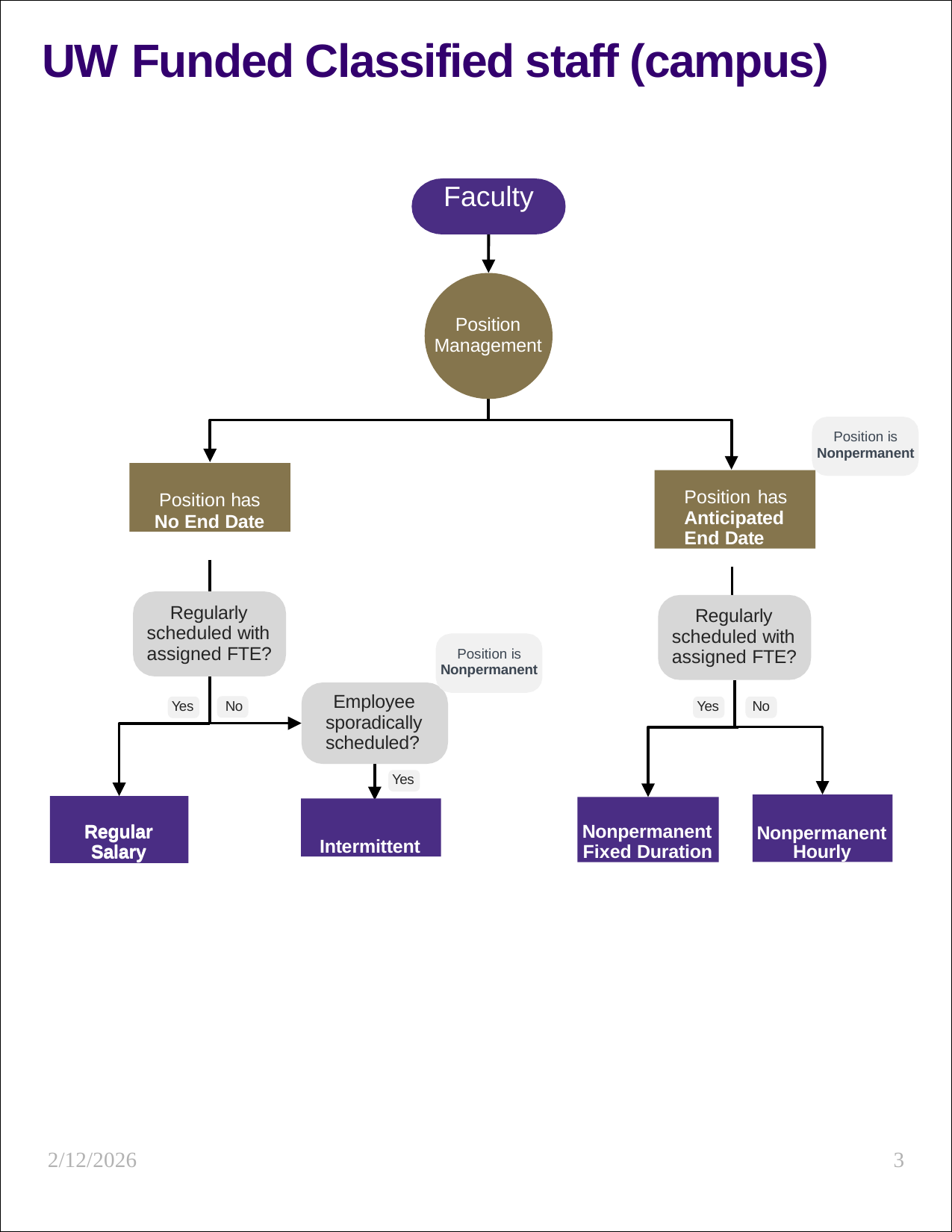

# UW Funded Classified staff (campus)
Faculty

Position Management

Position is
Nonpermanent

Position has
No End Date
Position has Anticipated End Date
Position has Anticipated End Date
Position has
No End Date

Regularly scheduled with assigned FTE?
Regularly scheduled with assigned FTE?

Position is
Nonpermanent

Employee sporadically scheduled?
Yes	No
Yes
No

Yes

Nonpermanent Hourly

Regular
Salary

Nonpermanent
Fixed Duration

Intermittent
Nonpermanent
Fixed Duration
Regular
Salary
Intermittent
2/12/2026
3